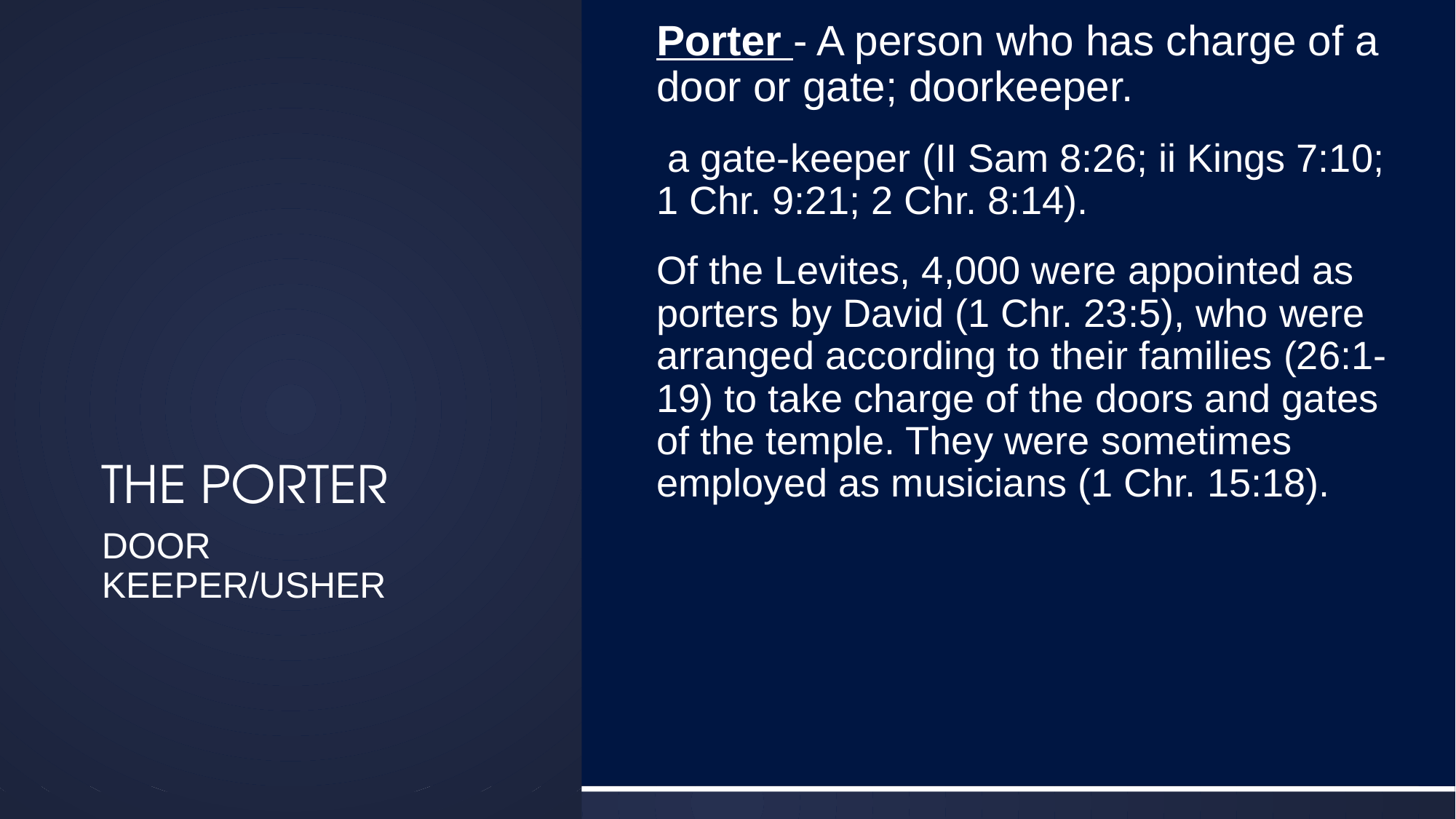

Porter - A person who has charge of a door or gate; doorkeeper.
 a gate-keeper (II Sam 8:26; ii Kings 7:10; 1 Chr. 9:21; 2 Chr. 8:14).
Of the Levites, 4,000 were appointed as porters by David (1 Chr. 23:5), who were arranged according to their families (26:1-19) to take charge of the doors and gates of the temple. They were sometimes employed as musicians (1 Chr. 15:18).
# THE PORTER
DOOR KEEPER/USHER